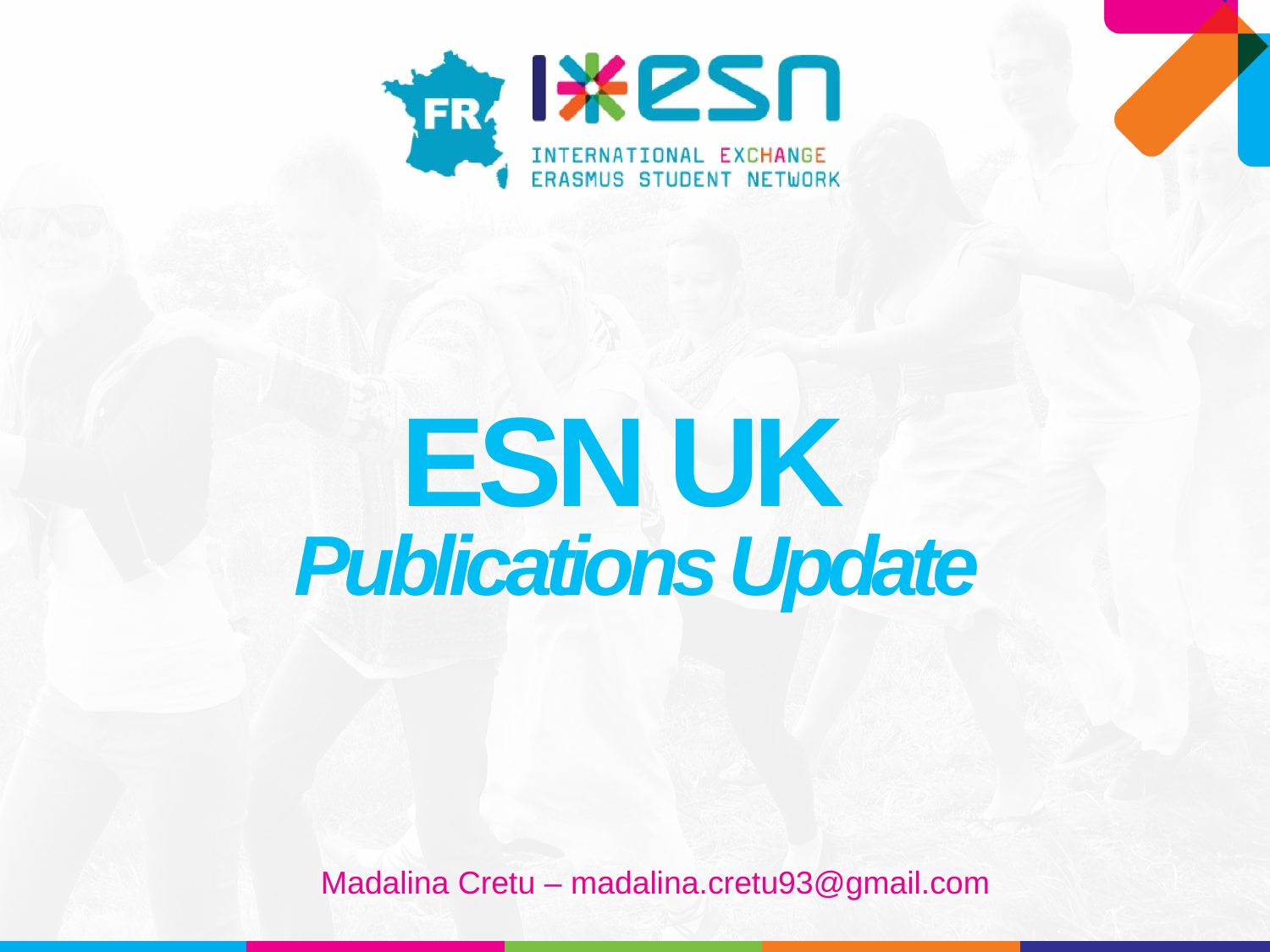

# ESN UK Publications Update
Madalina Cretu – madalina.cretu93@gmail.com